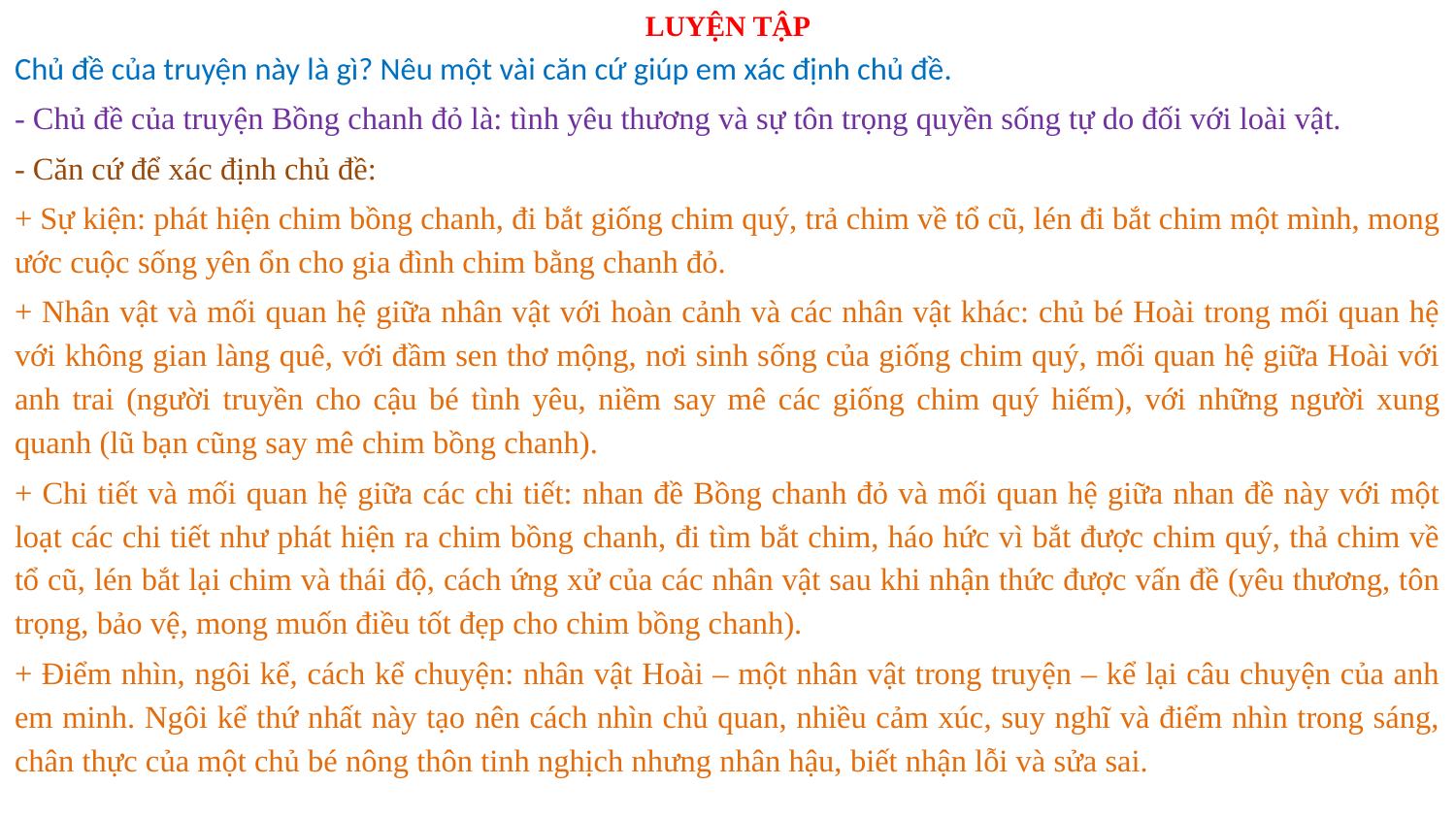

LUYỆN TẬP
Chủ đề của truyện này là gì? Nêu một vài căn cứ giúp em xác định chủ đề.
- Chủ đề của truyện Bồng chanh đỏ là: tình yêu thương và sự tôn trọng quyền sống tự do đối với loài vật.
- Căn cứ để xác định chủ đề:
+ Sự kiện: phát hiện chim bồng chanh, đi bắt giống chim quý, trả chim về tổ cũ, lén đi bắt chim một mình, mong ước cuộc sống yên ổn cho gia đình chim bằng chanh đỏ.
+ Nhân vật và mối quan hệ giữa nhân vật với hoàn cảnh và các nhân vật khác: chủ bé Hoài trong mối quan hệ với không gian làng quê, với đầm sen thơ mộng, nơi sinh sống của giống chim quý, mối quan hệ giữa Hoài với anh trai (người truyền cho cậu bé tình yêu, niềm say mê các giống chim quý hiếm), với những người xung quanh (lũ bạn cũng say mê chim bồng chanh).
+ Chi tiết và mối quan hệ giữa các chi tiết: nhan đề Bồng chanh đỏ và mối quan hệ giữa nhan đề này với một loạt các chi tiết như phát hiện ra chim bồng chanh, đi tìm bắt chim, háo hức vì bắt được chim quý, thả chim về tổ cũ, lén bắt lại chim và thái độ, cách ứng xử của các nhân vật sau khi nhận thức được vấn đề (yêu thương, tôn trọng, bảo vệ, mong muốn điều tốt đẹp cho chim bồng chanh).
+ Điểm nhìn, ngôi kể, cách kể chuyện: nhân vật Hoài – một nhân vật trong truyện – kể lại câu chuyện của anh em minh. Ngôi kể thứ nhất này tạo nên cách nhìn chủ quan, nhiều cảm xúc, suy nghĩ và điểm nhìn trong sáng, chân thực của một chủ bé nông thôn tinh nghịch nhưng nhân hậu, biết nhận lỗi và sửa sai.